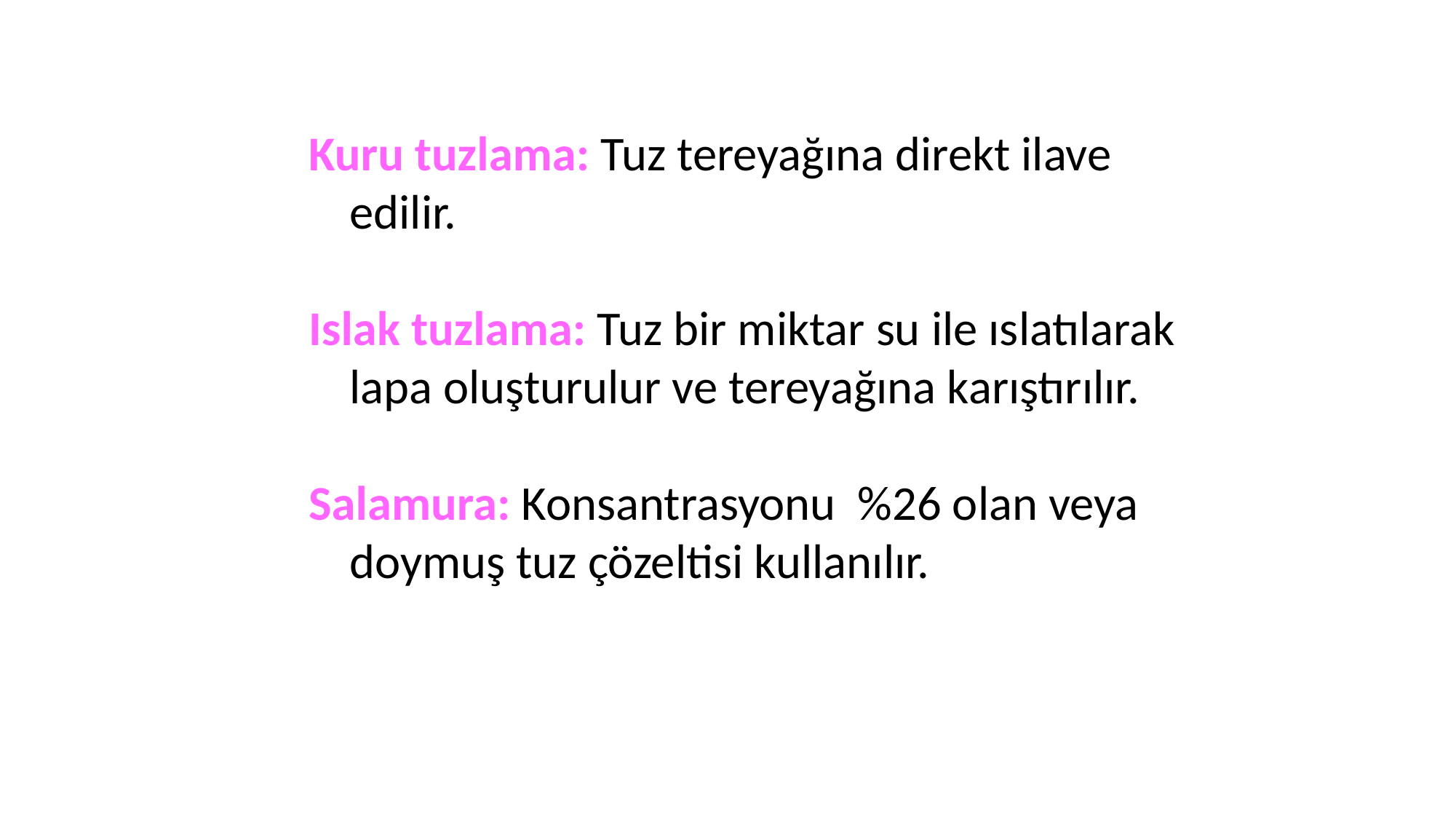

Kuru tuzlama: Tuz tereyağına direkt ilave edilir.

Islak tuzlama: Tuz bir miktar su ile ıslatılarak lapa oluşturulur ve tereyağına karıştırılır.

Salamura: Konsantrasyonu  %26 olan veya doymuş tuz çözeltisi kullanılır.